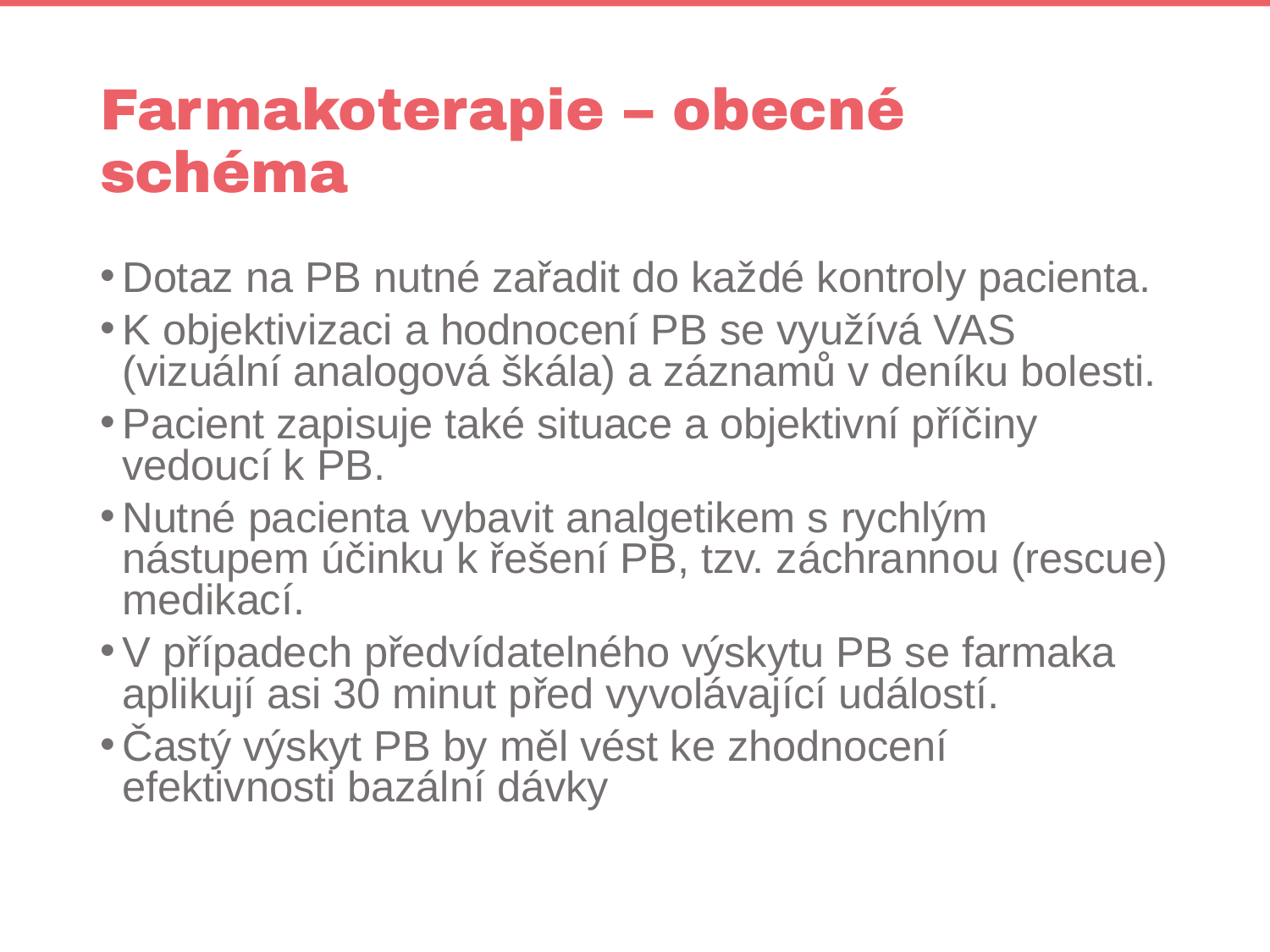

# Farmakoterapie – obecné schéma
Dotaz na PB nutné zařadit do každé kontroly pacienta.
K objektivizaci a hodnocení PB se využívá VAS (vizuální analogová škála) a záznamů v deníku bolesti.
Pacient zapisuje také situace a objektivní příčiny vedoucí k PB.
Nutné pacienta vybavit analgetikem s rychlým nástupem účinku k řešení PB, tzv. záchrannou (rescue) medikací.
V případech předvídatelného výskytu PB se farmaka aplikují asi 30 minut před vyvolávající událostí.
Častý výskyt PB by měl vést ke zhodnocení efektivnosti bazální dávky